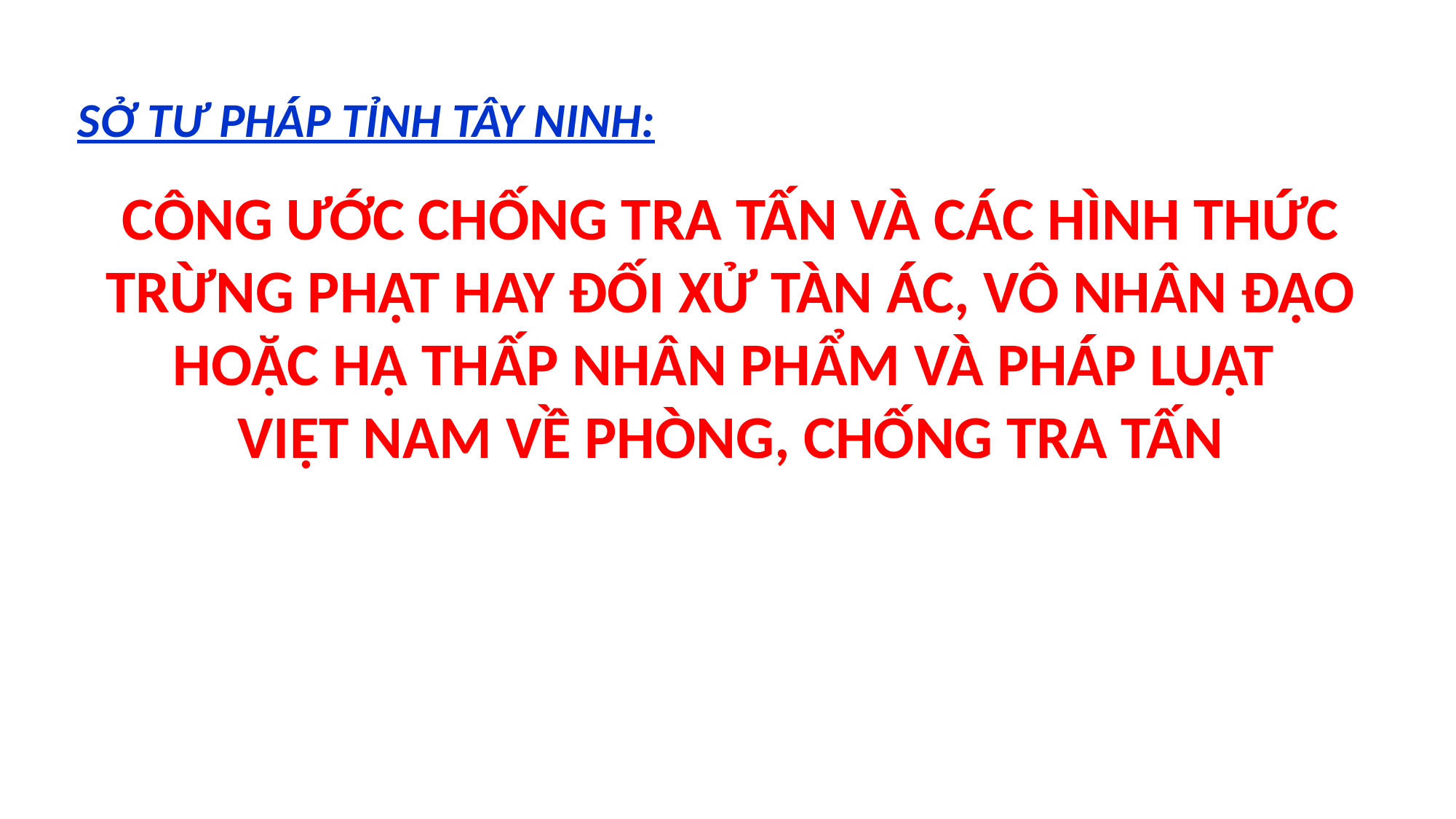

SỞ TƯ PHÁP TỈNH TÂY NINH:

CÔNG ƯỚC CHỐNG TRA TẤN VÀ CÁC HÌNH THỨC TRỪNG PHẠT HAY ĐỐI XỬ TÀN ÁC, VÔ NHÂN ĐẠO HOẶC HẠ THẤP NHÂN PHẨM VÀ PHÁP LUẬT
VIỆT NAM VỀ PHÒNG, CHỐNG TRA TẤN